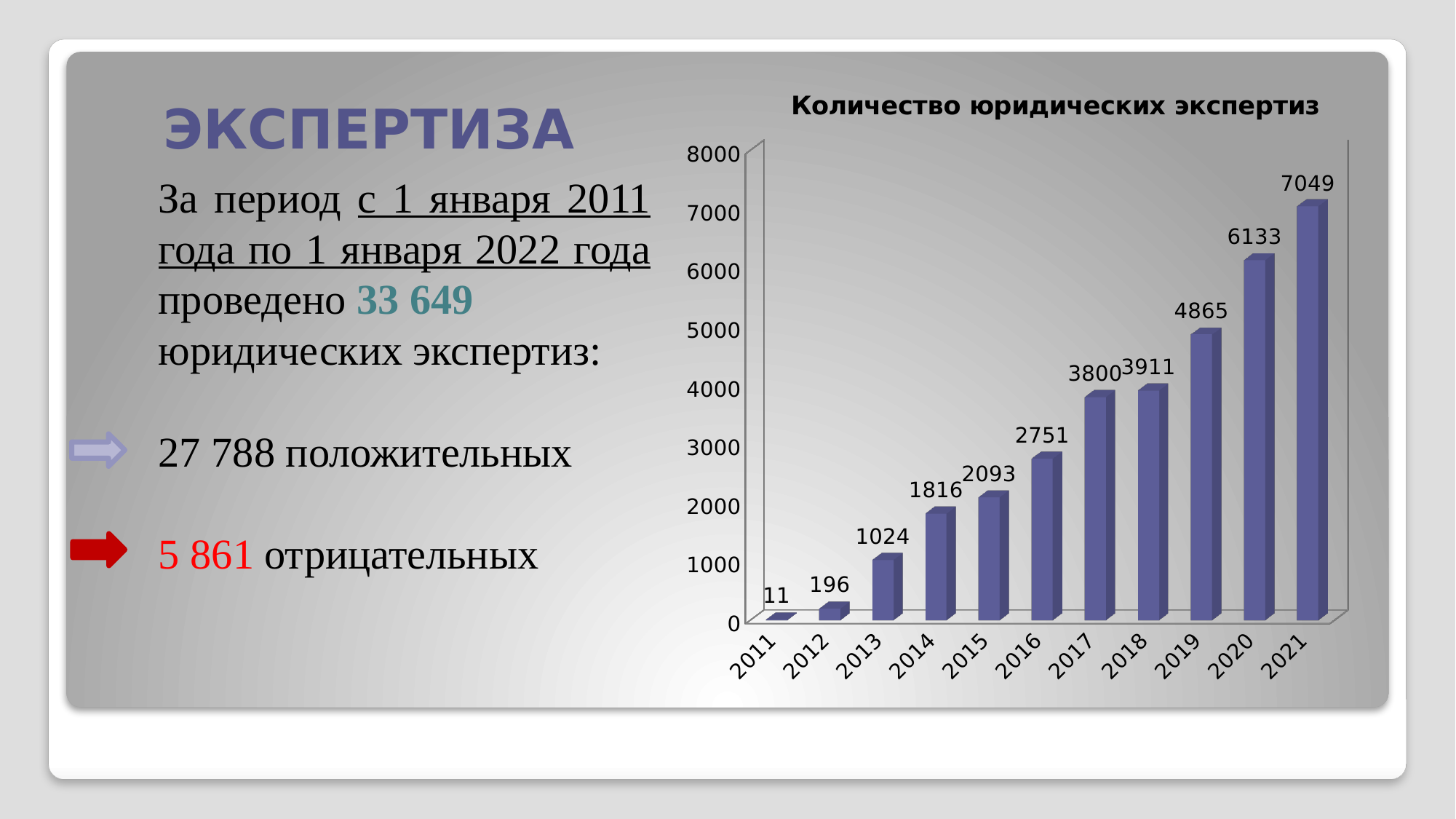

# ЭКСПЕРТИЗА

[unsupported chart]

За период с 1 января 2011 года по 1 января 2022 года проведено 33 649
юридических экспертиз:

27 788 положительных

5 861 отрицательных